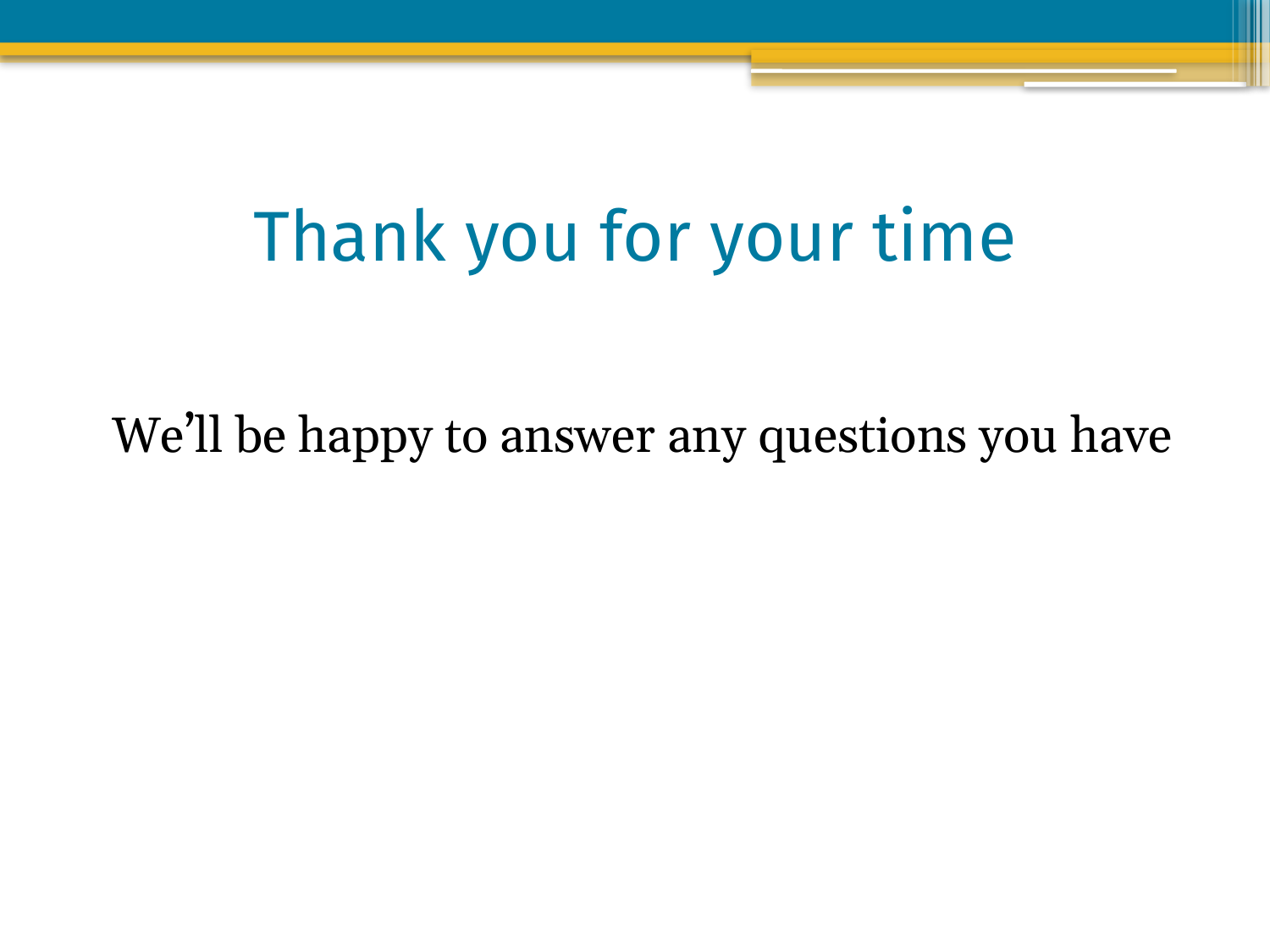

# Thank you for your time
We’ll be happy to answer any questions you have